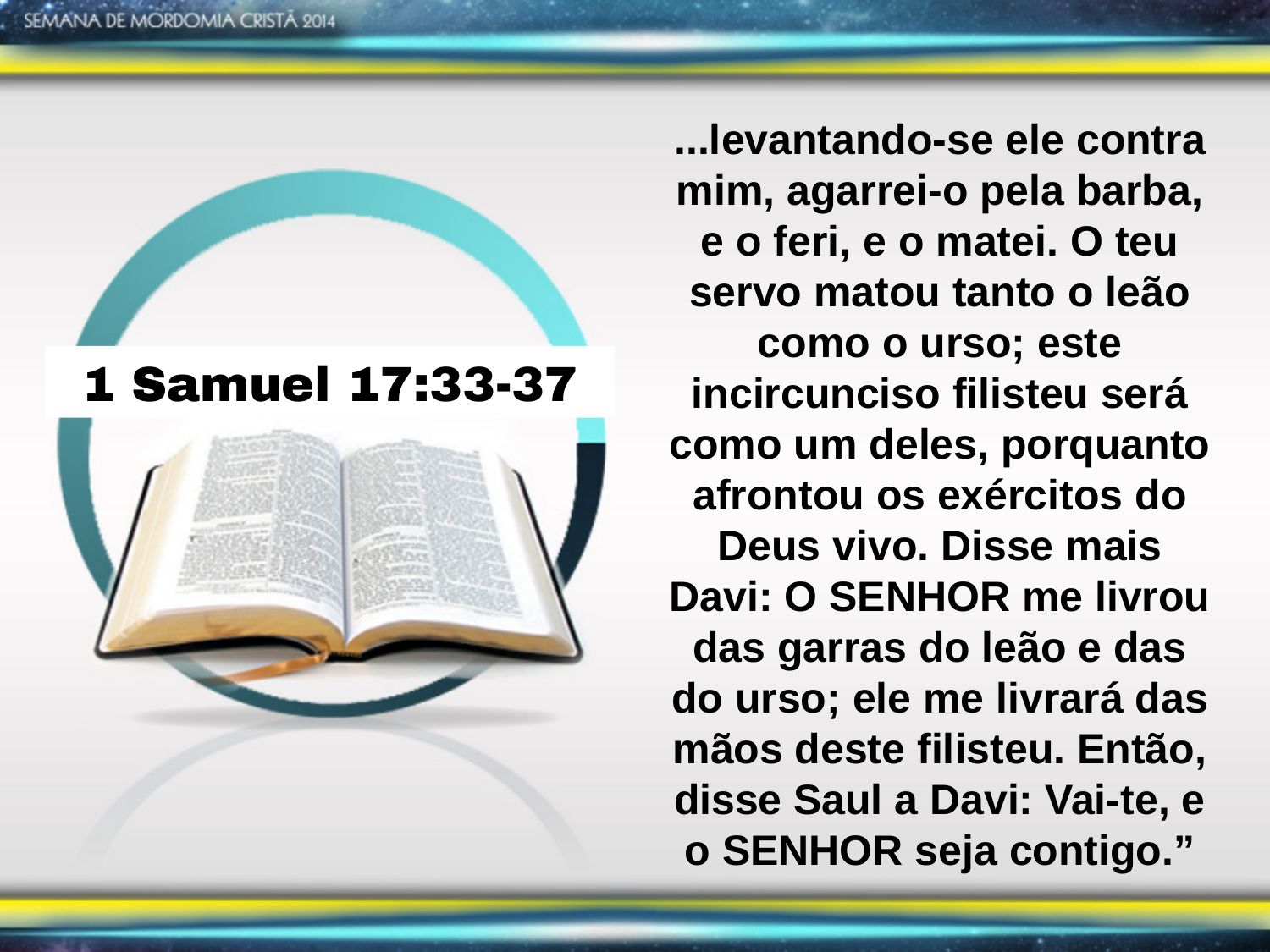

...levantando-se ele contra mim, agarrei-o pela barba, e o feri, e o matei. O teu servo matou tanto o leão como o urso; este incircunciso filisteu será como um deles, porquanto afrontou os exércitos do Deus vivo. Disse mais Davi: O SENHOR me livrou das garras do leão e das do urso; ele me livrará das mãos deste filisteu. Então, disse Saul a Davi: Vai-te, e o SENHOR seja contigo.”
1 Samuel 17:33-37